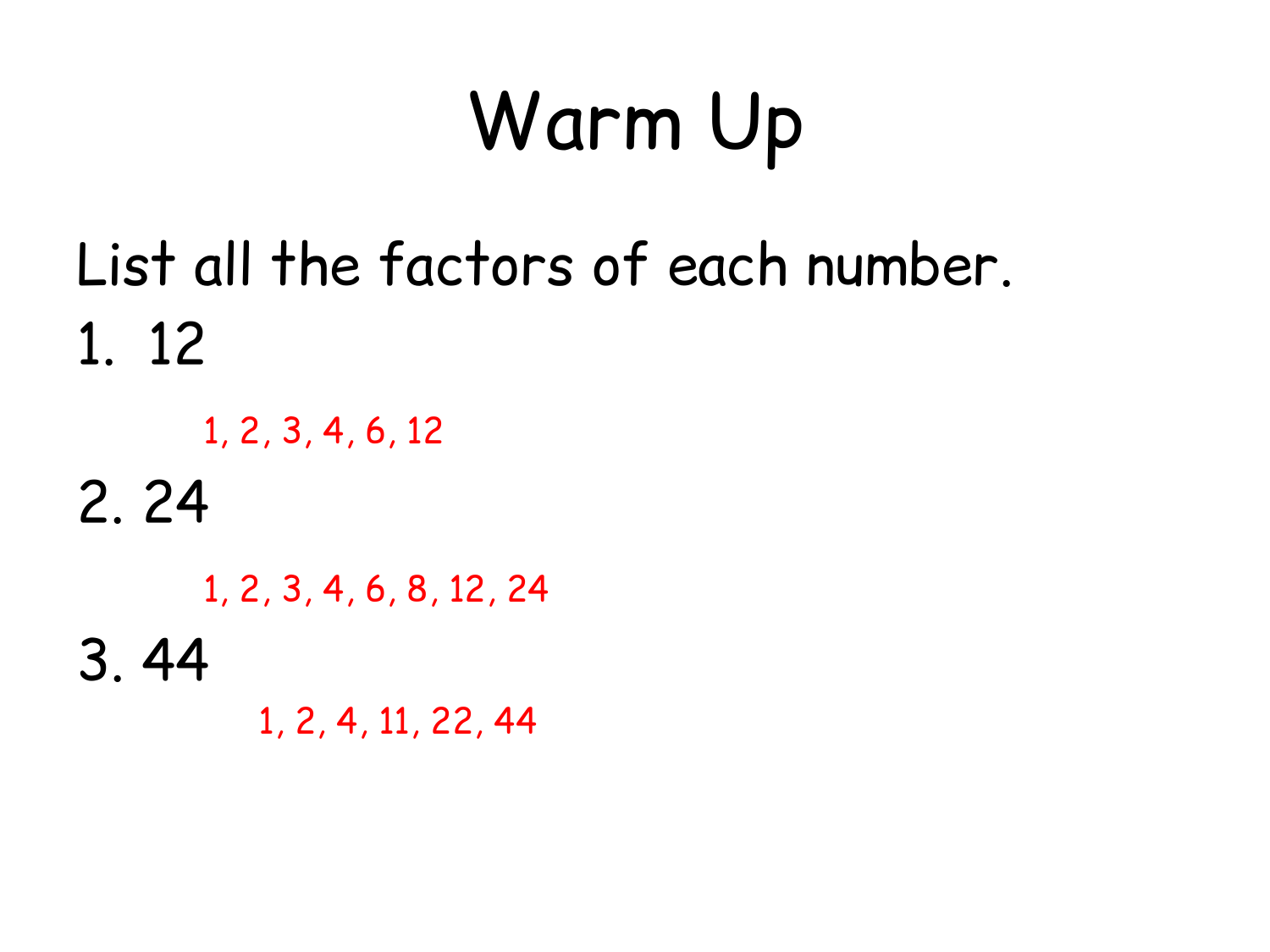

# Warm Up
List all the factors of each number.
12
	1, 2, 3, 4, 6, 12
2. 24
	1, 2, 3, 4, 6, 8, 12, 24
3. 44
	1, 2, 4, 11, 22, 44